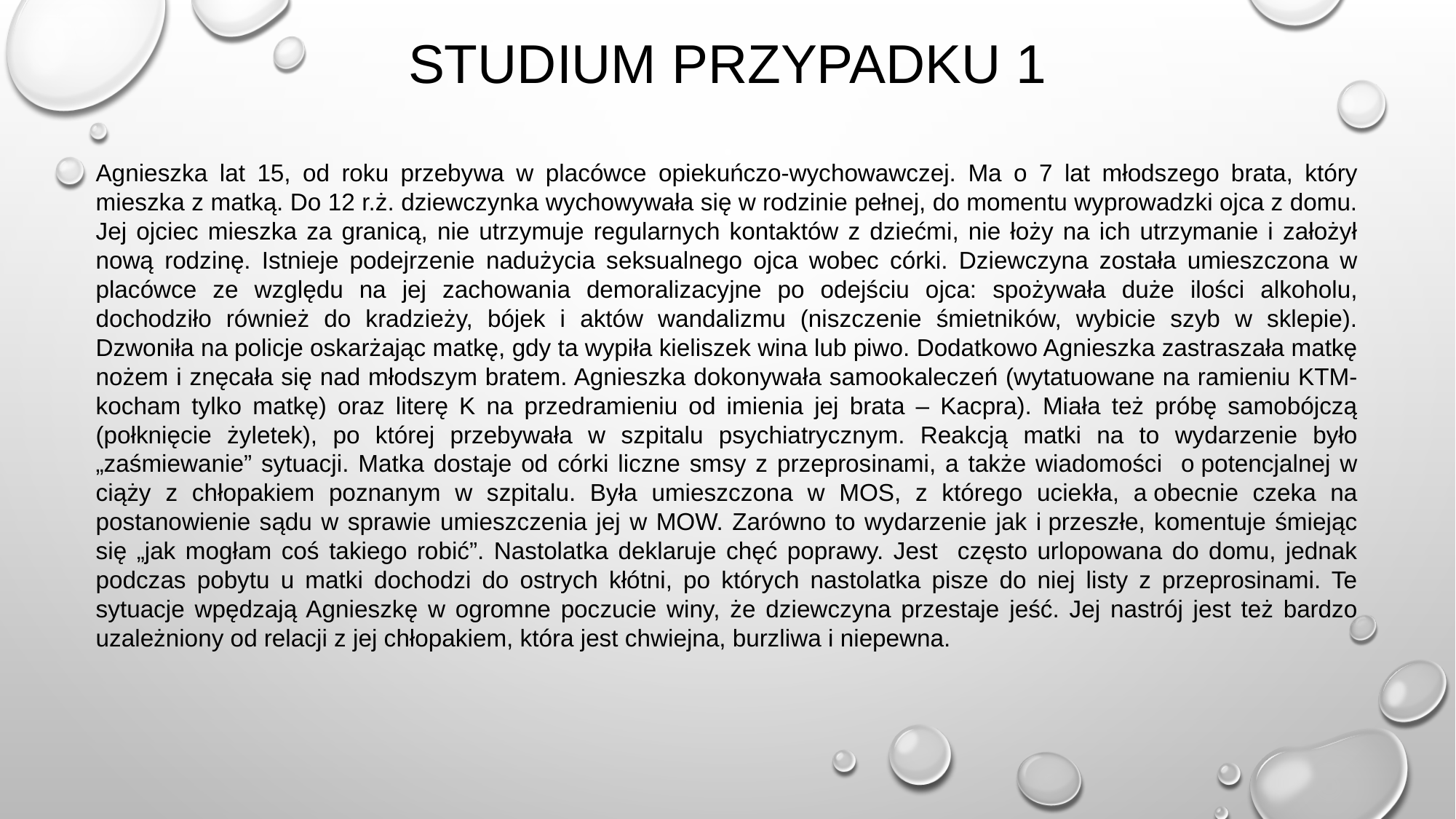

# Studium przypadku 1
Agnieszka lat 15, od roku przebywa w placówce opiekuńczo-wychowawczej. Ma o 7 lat młodszego brata, który mieszka z matką. Do 12 r.ż. dziewczynka wychowywała się w rodzinie pełnej, do momentu wyprowadzki ojca z domu. Jej ojciec mieszka za granicą, nie utrzymuje regularnych kontaktów z dziećmi, nie łoży na ich utrzymanie i założył nową rodzinę. Istnieje podejrzenie nadużycia seksualnego ojca wobec córki. Dziewczyna została umieszczona w placówce ze względu na jej zachowania demoralizacyjne po odejściu ojca: spożywała duże ilości alkoholu, dochodziło również do kradzieży, bójek i aktów wandalizmu (niszczenie śmietników, wybicie szyb w sklepie). Dzwoniła na policje oskarżając matkę, gdy ta wypiła kieliszek wina lub piwo. Dodatkowo Agnieszka zastraszała matkę nożem i znęcała się nad młodszym bratem. Agnieszka dokonywała samookaleczeń (wytatuowane na ramieniu KTM-kocham tylko matkę) oraz literę K na przedramieniu od imienia jej brata – Kacpra). Miała też próbę samobójczą (połknięcie żyletek), po której przebywała w szpitalu psychiatrycznym. Reakcją matki na to wydarzenie było „zaśmiewanie” sytuacji. Matka dostaje od córki liczne smsy z przeprosinami, a także wiadomości  o potencjalnej w ciąży z chłopakiem poznanym w szpitalu. Była umieszczona w MOS, z którego uciekła, a obecnie czeka na postanowienie sądu w sprawie umieszczenia jej w MOW. Zarówno to wydarzenie jak i przeszłe, komentuje śmiejąc się „jak mogłam coś takiego robić”. Nastolatka deklaruje chęć poprawy. Jest  często urlopowana do domu, jednak podczas pobytu u matki dochodzi do ostrych kłótni, po których nastolatka pisze do niej listy z przeprosinami. Te sytuacje wpędzają Agnieszkę w ogromne poczucie winy, że dziewczyna przestaje jeść. Jej nastrój jest też bardzo uzależniony od relacji z jej chłopakiem, która jest chwiejna, burzliwa i niepewna.